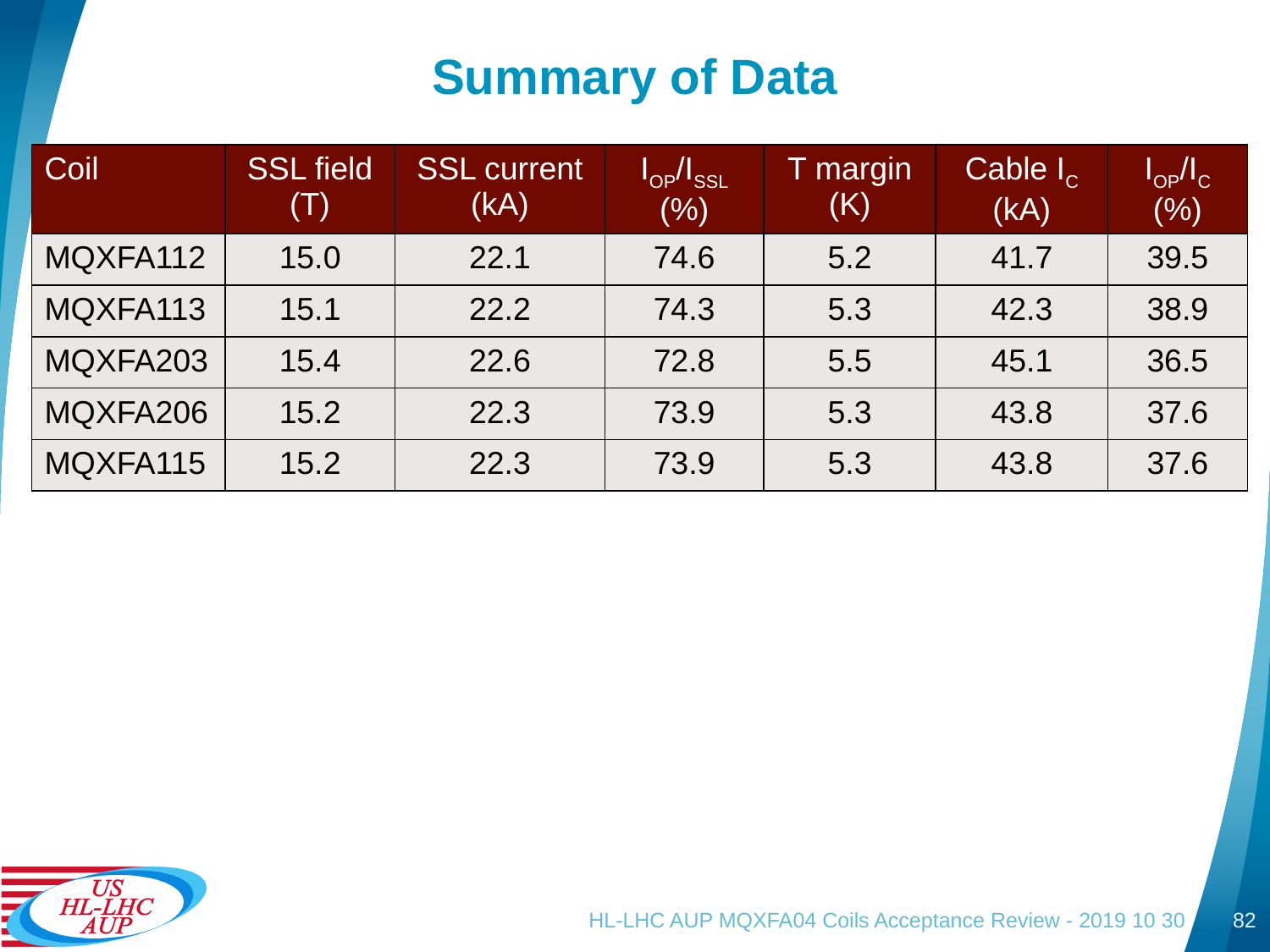

# Summary of Data
| Coil | SSL field (T) | SSL current (kA) | IOP/ISSL (%) | T margin (K) | Cable IC (kA) | IOP/IC (%) |
| --- | --- | --- | --- | --- | --- | --- |
| MQXFA112 | 15.0 | 22.1 | 74.6 | 5.2 | 41.7 | 39.5 |
| MQXFA113 | 15.1 | 22.2 | 74.3 | 5.3 | 42.3 | 38.9 |
| MQXFA203 | 15.4 | 22.6 | 72.8 | 5.5 | 45.1 | 36.5 |
| MQXFA206 | 15.2 | 22.3 | 73.9 | 5.3 | 43.8 | 37.6 |
| MQXFA115 | 15.2 | 22.3 | 73.9 | 5.3 | 43.8 | 37.6 |
HL-LHC AUP MQXFA04 Coils Acceptance Review - 2019 10 30
82